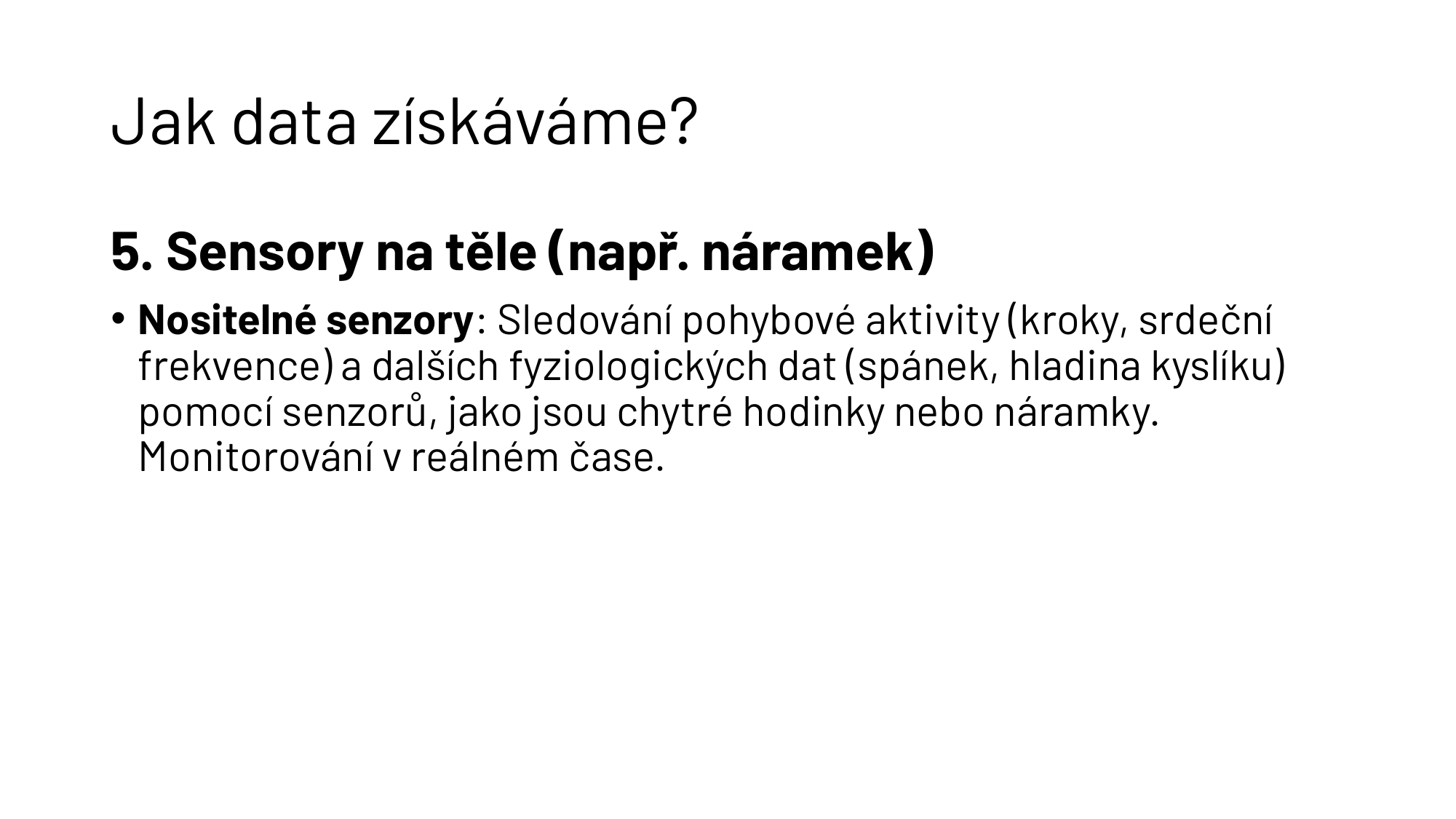

# Jak data získáváme?
5. Sensory na těle (např. náramek)
Nositelné senzory: Sledování pohybové aktivity (kroky, srdeční frekvence) a dalších fyziologických dat (spánek, hladina kyslíku) pomocí senzorů, jako jsou chytré hodinky nebo náramky. Monitorování v reálném čase.